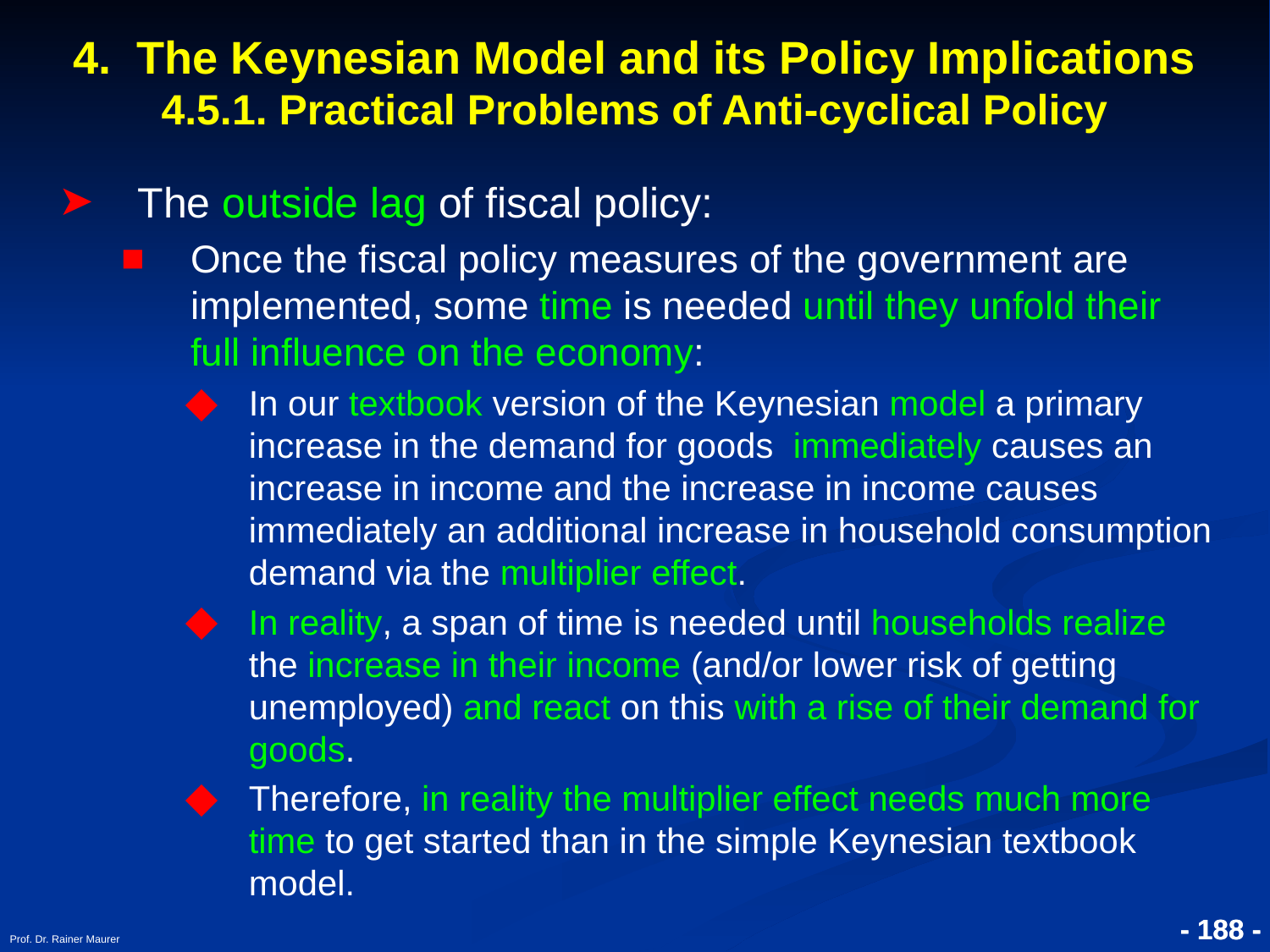

4.  The Keynesian Model and its Policy Implications
4.5.1. Practical Problems of Anti-cyclical Policy
The outside lag of fiscal policy:
Once the fiscal policy measures of the government are implemented, some time is needed until they unfold their full influence on the economy:
In our textbook version of the Keynesian model a primary increase in the demand for goods  immediately causes an increase in income and the increase in income causes immediately an additional increase in household consumption demand via the multiplier effect.
In reality, a span of time is needed until households realize the increase in their income (and/or lower risk of getting unemployed) and react on this with a rise of their demand for goods.
Therefore, in reality the multiplier effect needs much more time to get started than in the simple Keynesian textbook model.
Prof. Dr. Rainer Maurer
- 188 -
- 188 -